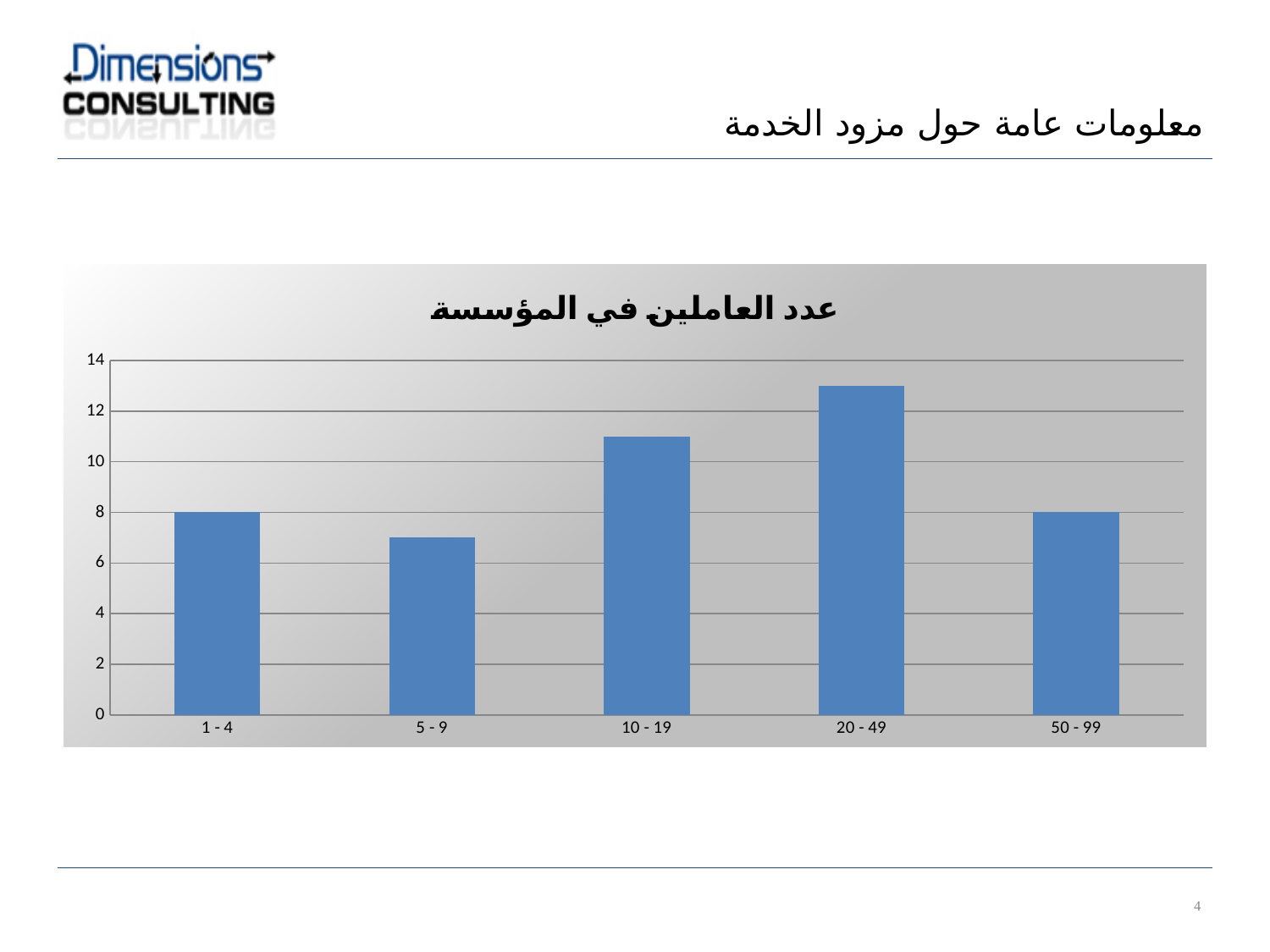

معلومات عامة حول مزود الخدمة

### Chart: عدد العاملين في المؤسسة

| Category |  |
|---|---|
| 1 - 4 | 8.0 |
| 5 - 9 | 7.0 |
| 10 - 19 | 11.0 |
| 20 - 49 | 13.0 |
| 50 - 99 | 8.0 |